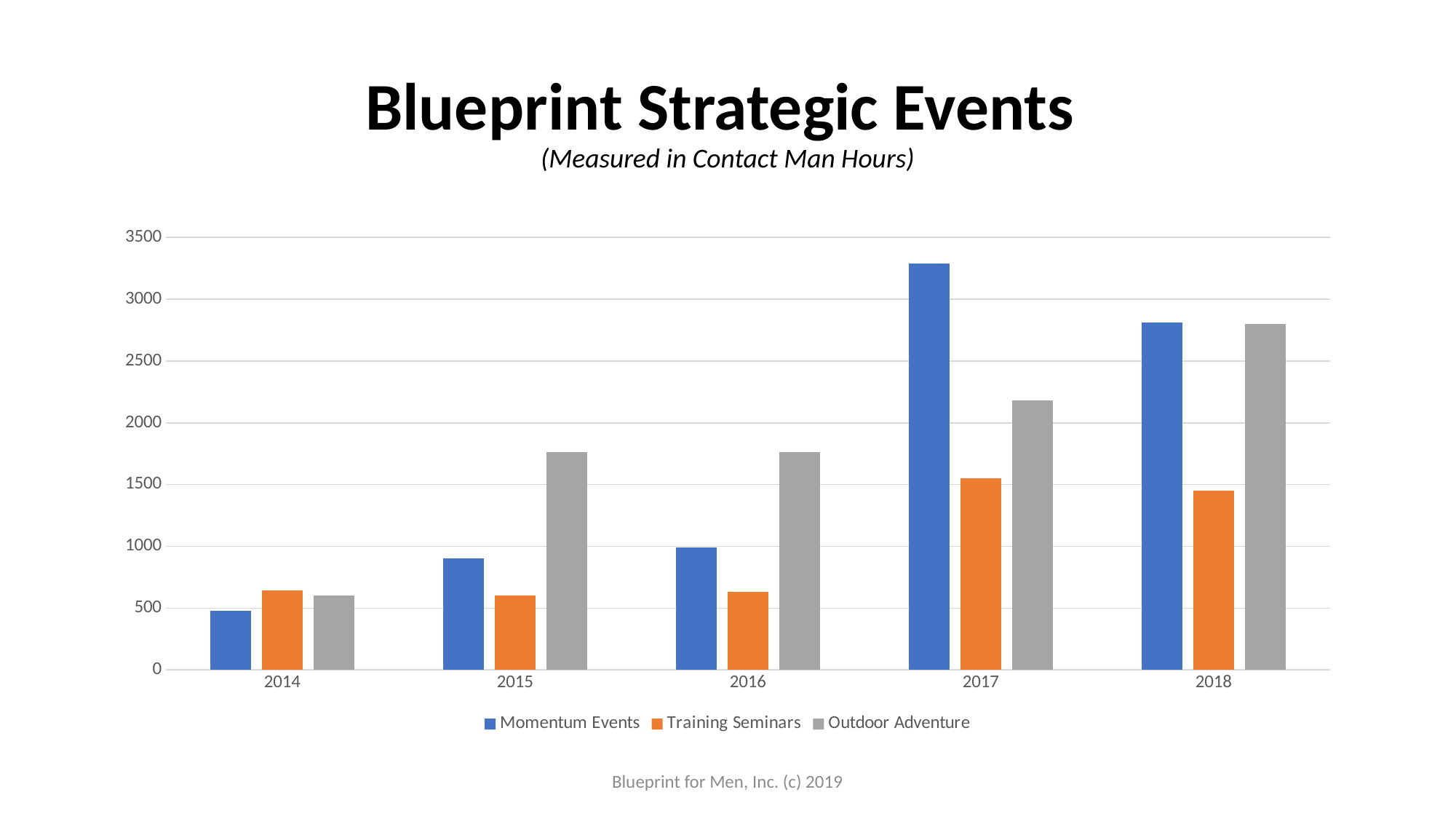

# Blueprint Strategic Events (Measured in Contact Man Hours)

### Chart

| Category | Momentum Events | Training Seminars | Outdoor Adventure |
|---|---|---|---|
| 2014 | 480.0 | 640.0 | 600.0 |
| 2015 | 900.0 | 604.0 | 1760.0 |
| 2016 | 990.0 | 630.0 | 1760.0 |
| 2017 | 3290.0 | 1550.0 | 2180.0 |
| 2018 | 2810.0 | 1450.0 | 2800.0 |
Blueprint for Men, Inc. (c) 2019